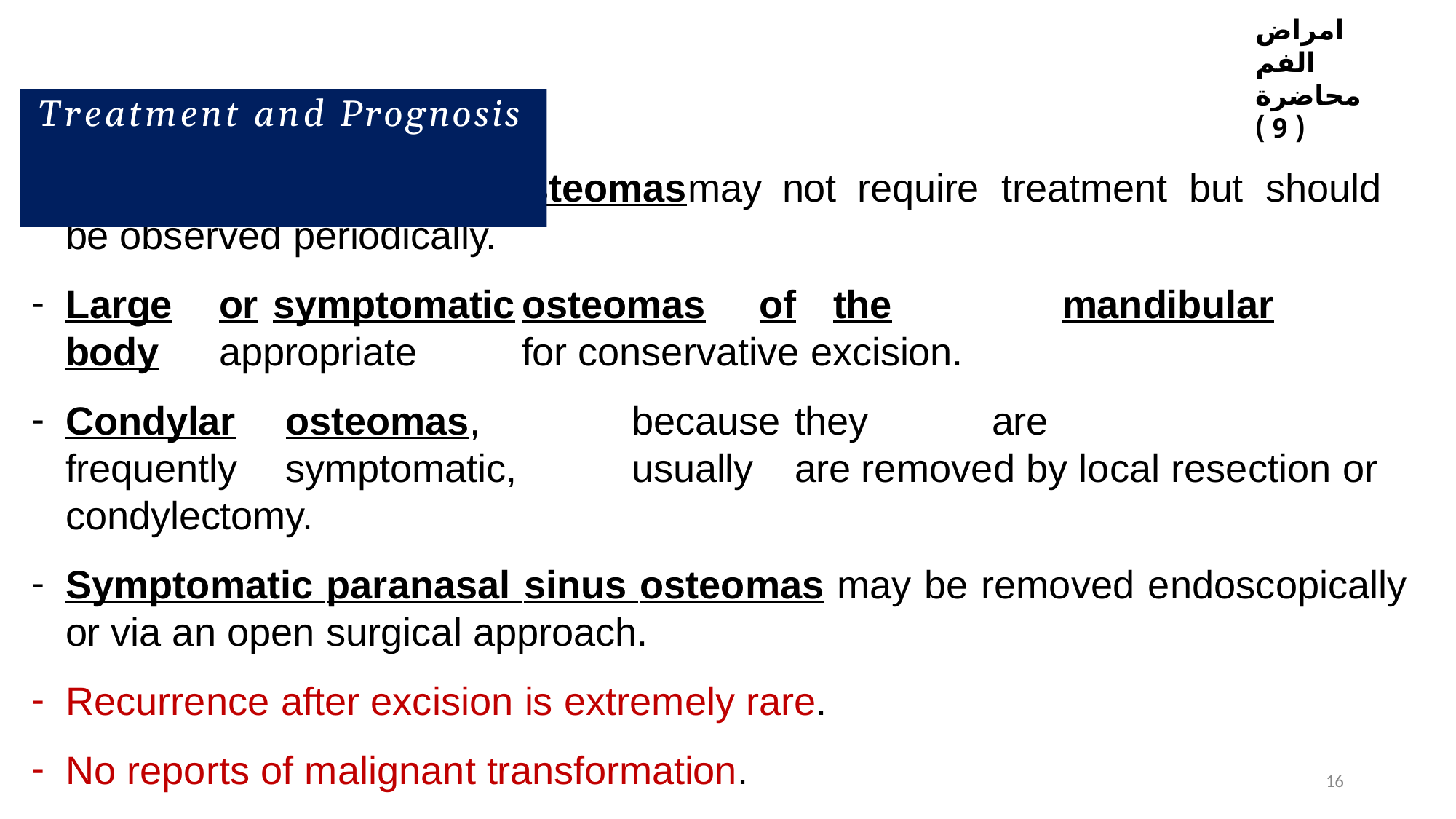

امراض الفم
محاضرة ( 9 )
# Treatment and Prognosis
Small,	asymptomatic	osteomas	may	not	require	treatment	but	should	be observed periodically.
Large	or	symptomatic	osteomas	of	the	mandibular	body	appropriate	for conservative excision.
Condylar	osteomas,	because	they	are	frequently	symptomatic,	usually	are removed by local resection or condylectomy.
Symptomatic paranasal sinus osteomas may be removed endoscopically or via an open surgical approach.
Recurrence after excision is extremely rare.
No reports of malignant transformation.
16